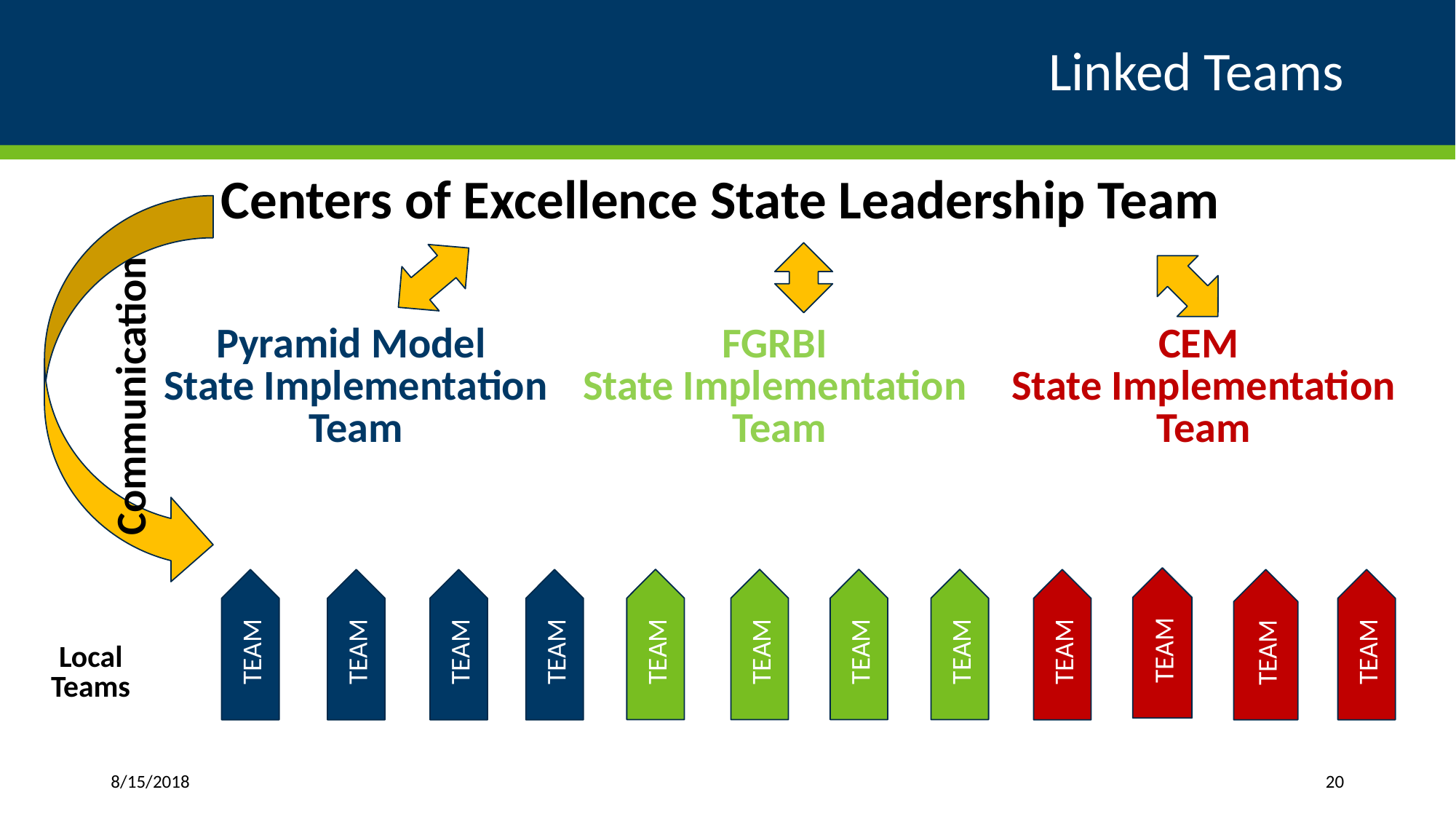

# Linked Teams
| Centers of Excellence State Leadership Team |  |  |  |  |  |  |  |  |  |  |  |  |
| --- | --- | --- | --- | --- | --- | --- | --- | --- | --- | --- | --- | --- |
|  | Pyramid Model State Implementation Team |  |  |  | FGRBI State Implementation Team |  |  |  | CEM State Implementation Team |  |  |  |
| Local Teams |  |  |  |  |  |  |  |  |  |  |  |  |
Communication

TEAM
TEAM
TEAM
TEAM
TEAM
TEAM
TEAM
TEAM
TEAM
TEAM
TEAM
TEAM
8/15/2018
20